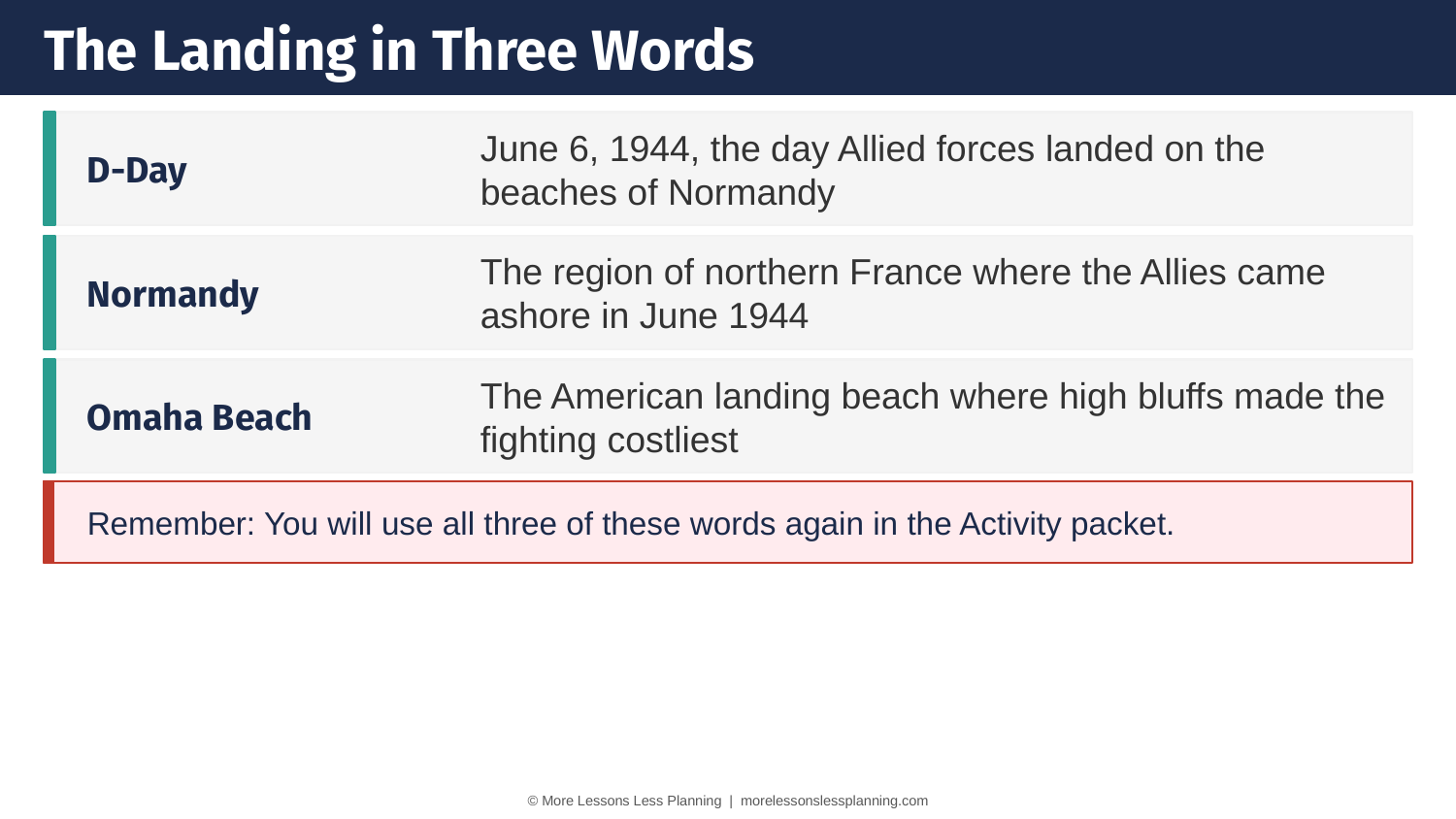

The Landing in Three Words

D-Day
June 6, 1944, the day Allied forces landed on the beaches of Normandy

Normandy
The region of northern France where the Allies came ashore in June 1944

Omaha Beach
The American landing beach where high bluffs made the fighting costliest

Remember: You will use all three of these words again in the Activity packet.
© More Lessons Less Planning  |  morelessonslessplanning.com